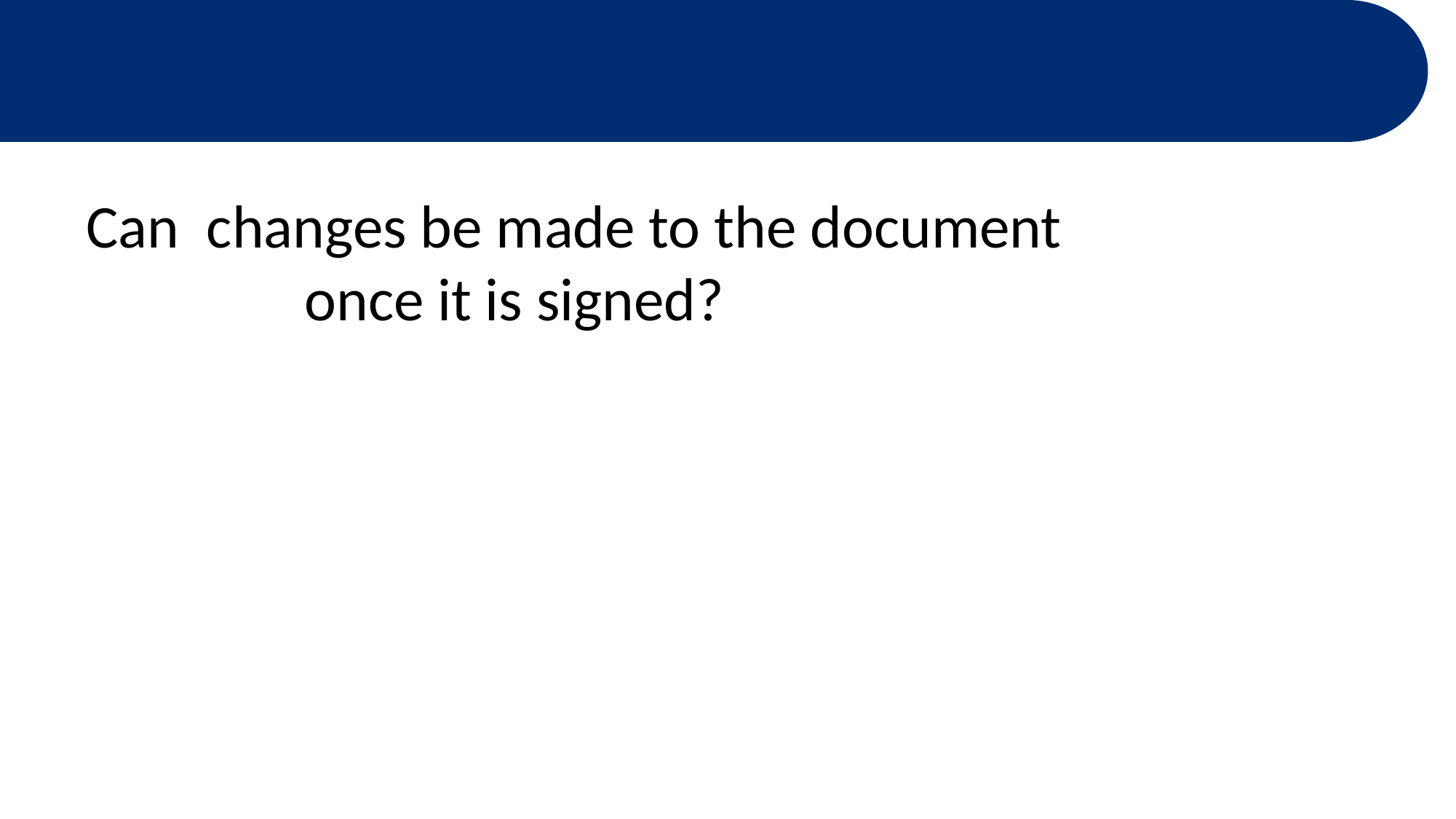

Can  changes be made to the document 			once it is signed?